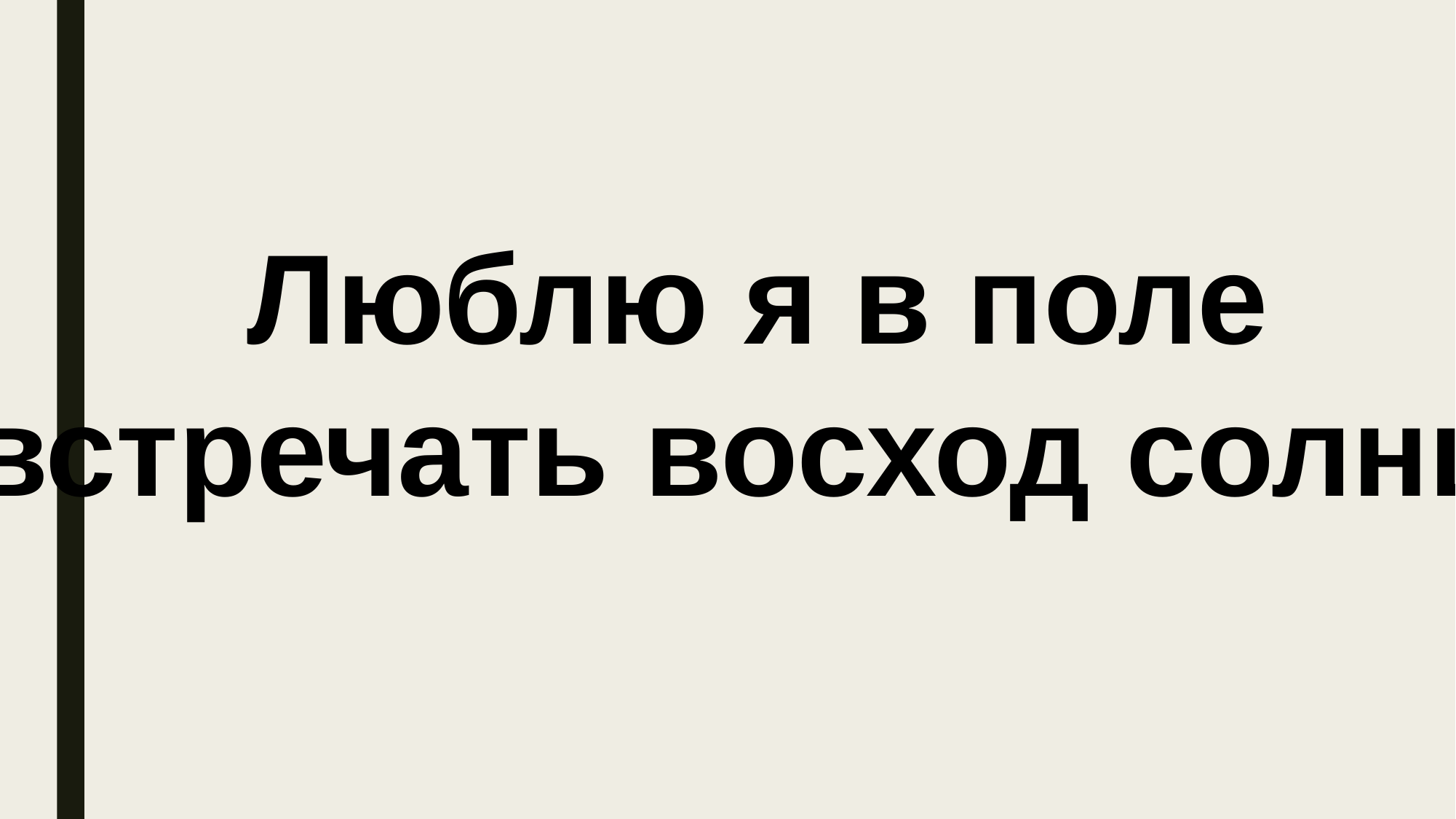

Люблю я в поле
встречать восход солнца